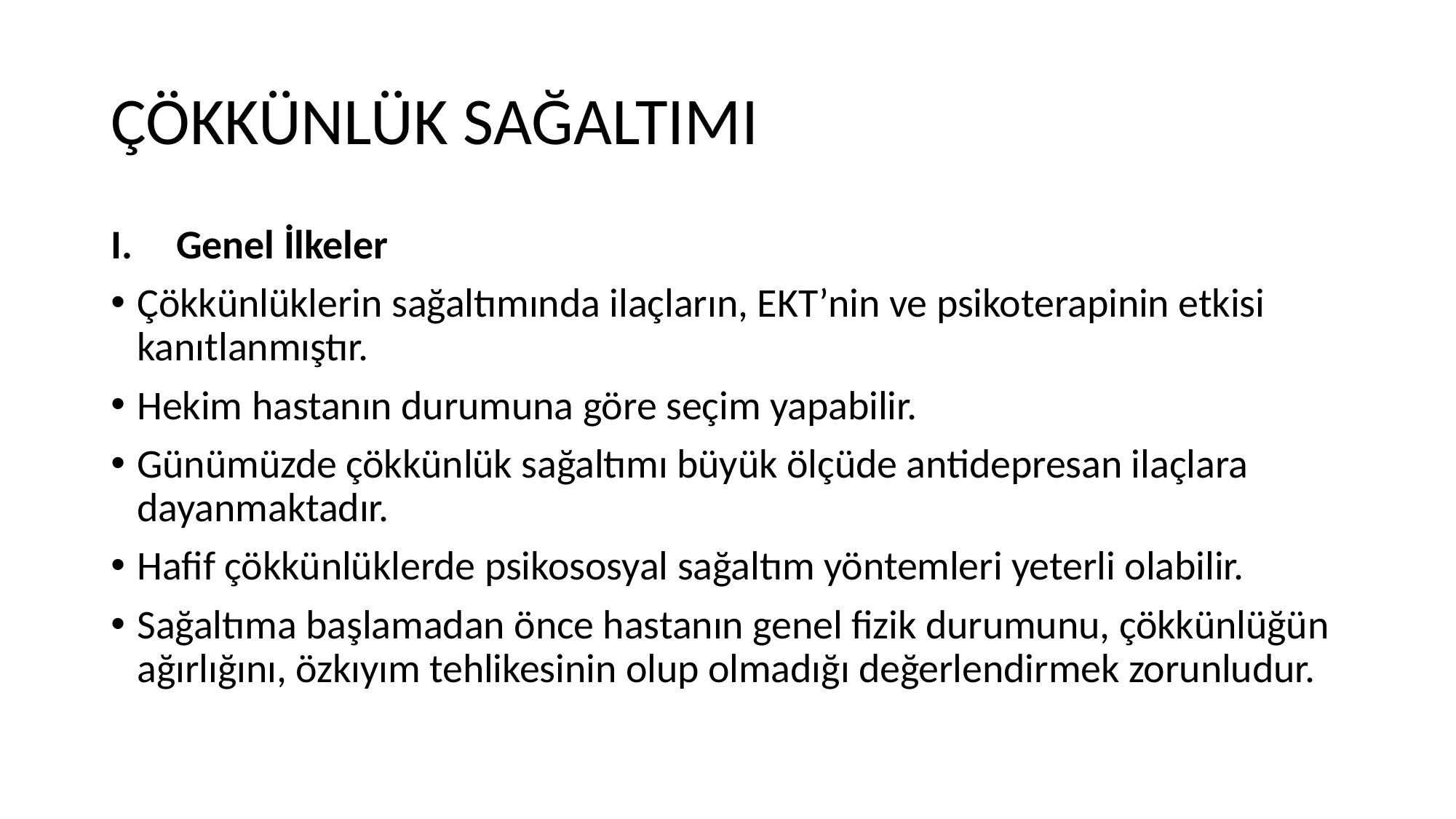

# ÇÖKKÜNLÜK SAĞALTIMI
Genel İlkeler
Çökkünlüklerin sağaltımında ilaçların, EKT’nin ve psikoterapinin etkisi kanıtlanmıştır.
Hekim hastanın durumuna göre seçim yapabilir.
Günümüzde çökkünlük sağaltımı büyük ölçüde antidepresan ilaçlara dayanmaktadır.
Hafif çökkünlüklerde psikososyal sağaltım yöntemleri yeterli olabilir.
Sağaltıma başlamadan önce hastanın genel fizik durumunu, çökkünlüğün ağırlığını, özkıyım tehlikesinin olup olmadığı değerlendirmek zorunludur.